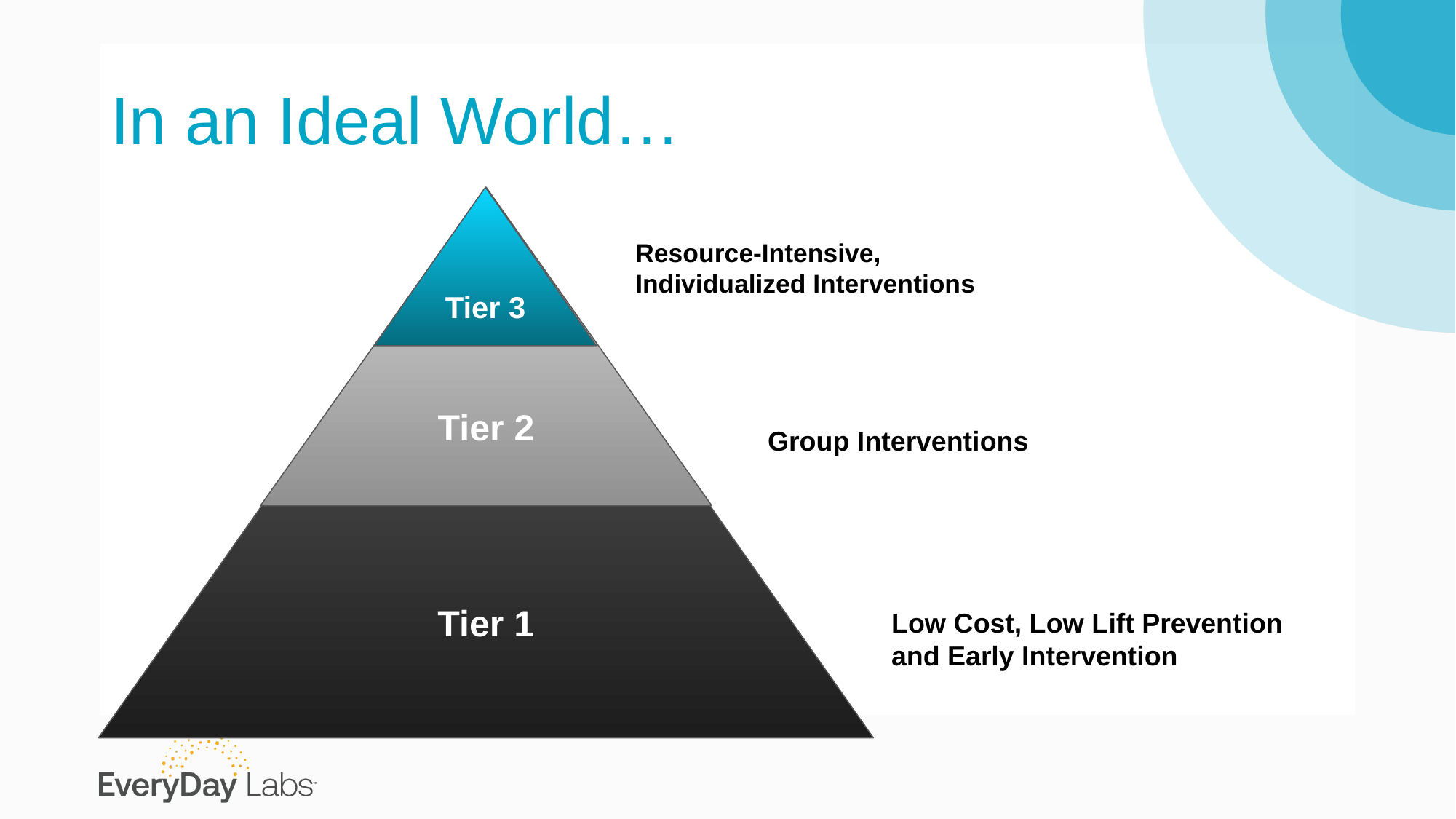

# In an Ideal World…

Tier 1
Tier 2
Tier 3
Resource-Intensive, Individualized Interventions
Group Interventions
Low Cost, Low Lift Prevention and Early Intervention